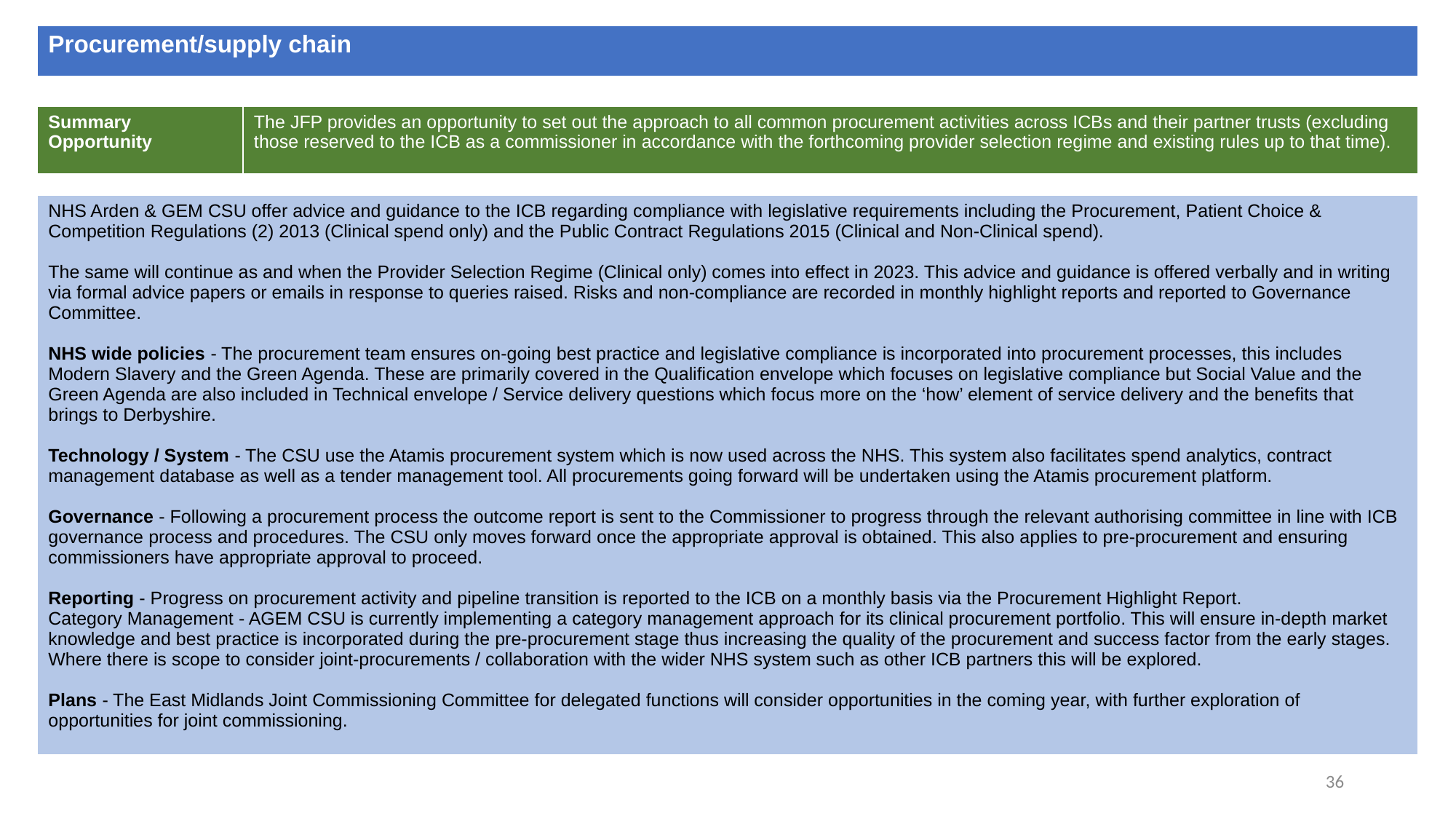

| Procurement/supply chain |
| --- |
| Summary Opportunity | The JFP provides an opportunity to set out the approach to all common procurement activities across ICBs and their partner trusts (excluding those reserved to the ICB as a commissioner in accordance with the forthcoming provider selection regime and existing rules up to that time). |
| --- | --- |
| NHS Arden & GEM CSU offer advice and guidance to the ICB regarding compliance with legislative requirements including the Procurement, Patient Choice & Competition Regulations (2) 2013 (Clinical spend only) and the Public Contract Regulations 2015 (Clinical and Non-Clinical spend). The same will continue as and when the Provider Selection Regime (Clinical only) comes into effect in 2023. This advice and guidance is offered verbally and in writing via formal advice papers or emails in response to queries raised. Risks and non-compliance are recorded in monthly highlight reports and reported to Governance Committee. NHS wide policies - The procurement team ensures on-going best practice and legislative compliance is incorporated into procurement processes, this includes Modern Slavery and the Green Agenda. These are primarily covered in the Qualification envelope which focuses on legislative compliance but Social Value and the Green Agenda are also included in Technical envelope / Service delivery questions which focus more on the ‘how’ element of service delivery and the benefits that brings to Derbyshire. Technology / System - The CSU use the Atamis procurement system which is now used across the NHS. This system also facilitates spend analytics, contract management database as well as a tender management tool. All procurements going forward will be undertaken using the Atamis procurement platform. Governance - Following a procurement process the outcome report is sent to the Commissioner to progress through the relevant authorising committee in line with ICB governance process and procedures. The CSU only moves forward once the appropriate approval is obtained. This also applies to pre-procurement and ensuring commissioners have appropriate approval to proceed. Reporting - Progress on procurement activity and pipeline transition is reported to the ICB on a monthly basis via the Procurement Highlight Report. Category Management - AGEM CSU is currently implementing a category management approach for its clinical procurement portfolio. This will ensure in-depth market knowledge and best practice is incorporated during the pre-procurement stage thus increasing the quality of the procurement and success factor from the early stages. Where there is scope to consider joint-procurements / collaboration with the wider NHS system such as other ICB partners this will be explored. Plans - The East Midlands Joint Commissioning Committee for delegated functions will consider opportunities in the coming year, with further exploration of opportunities for joint commissioning. |
| --- |
36